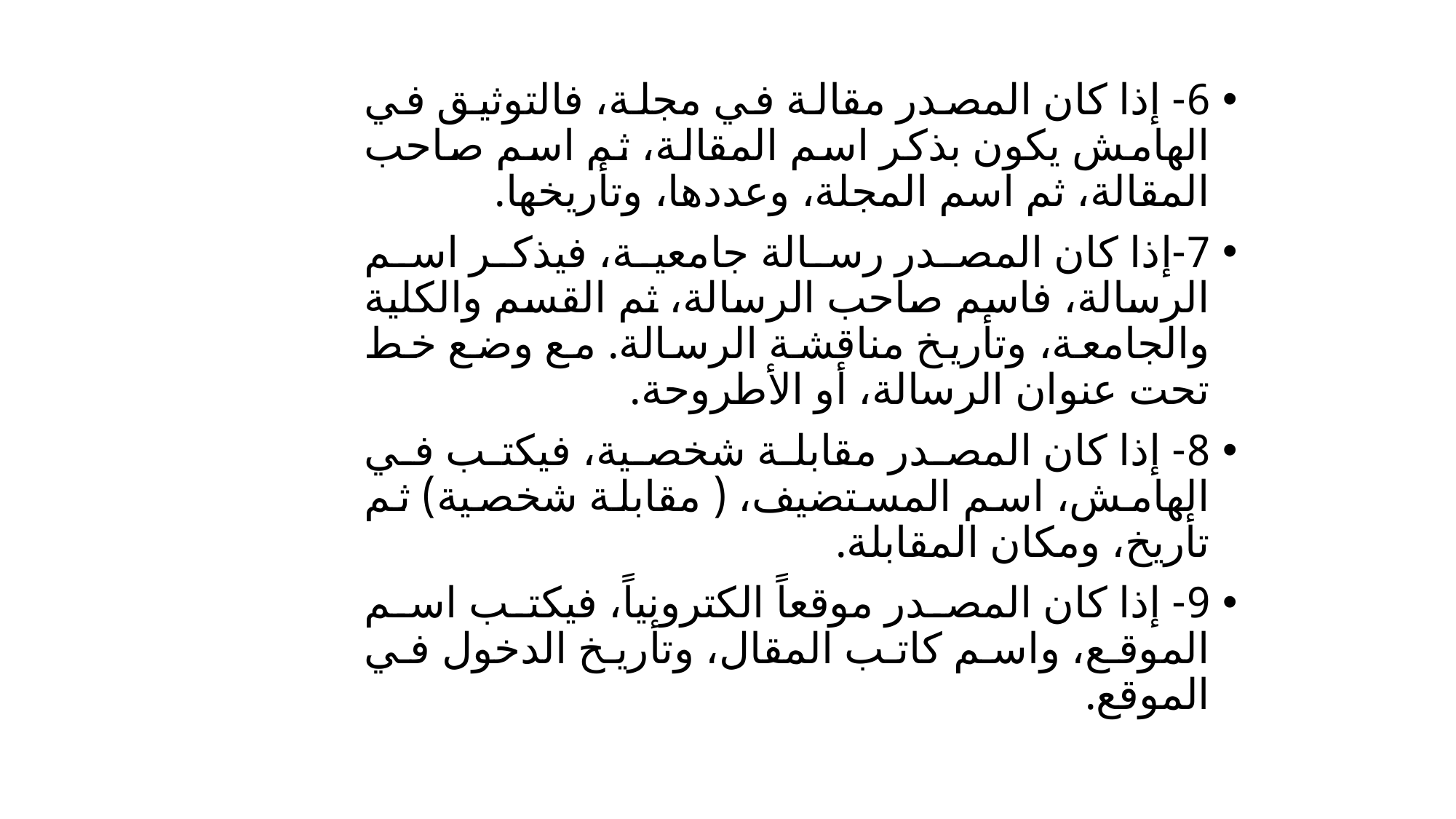

6- إذا كان المصدر مقالة في مجلة، فالتوثيق في الهامش يكون بذكر اسم المقالة، ثم اسم صاحب المقالة، ثم اسم المجلة، وعددها، وتأريخها.
7-إذا كان المصدر رسالة جامعية، فيذكر اسم الرسالة، فاسم صاحب الرسالة، ثم القسم والكلية والجامعة، وتأريخ مناقشة الرسالة. مع وضع خط تحت عنوان الرسالة، أو الأطروحة.
8- إذا كان المصدر مقابلة شخصية، فيكتب في الهامش، اسم المستضيف، ( مقابلة شخصية) ثم تأريخ، ومكان المقابلة.
9- إذا كان المصدر موقعاً الكترونياً، فيكتب اسم الموقع، واسم كاتب المقال، وتأريخ الدخول في الموقع.